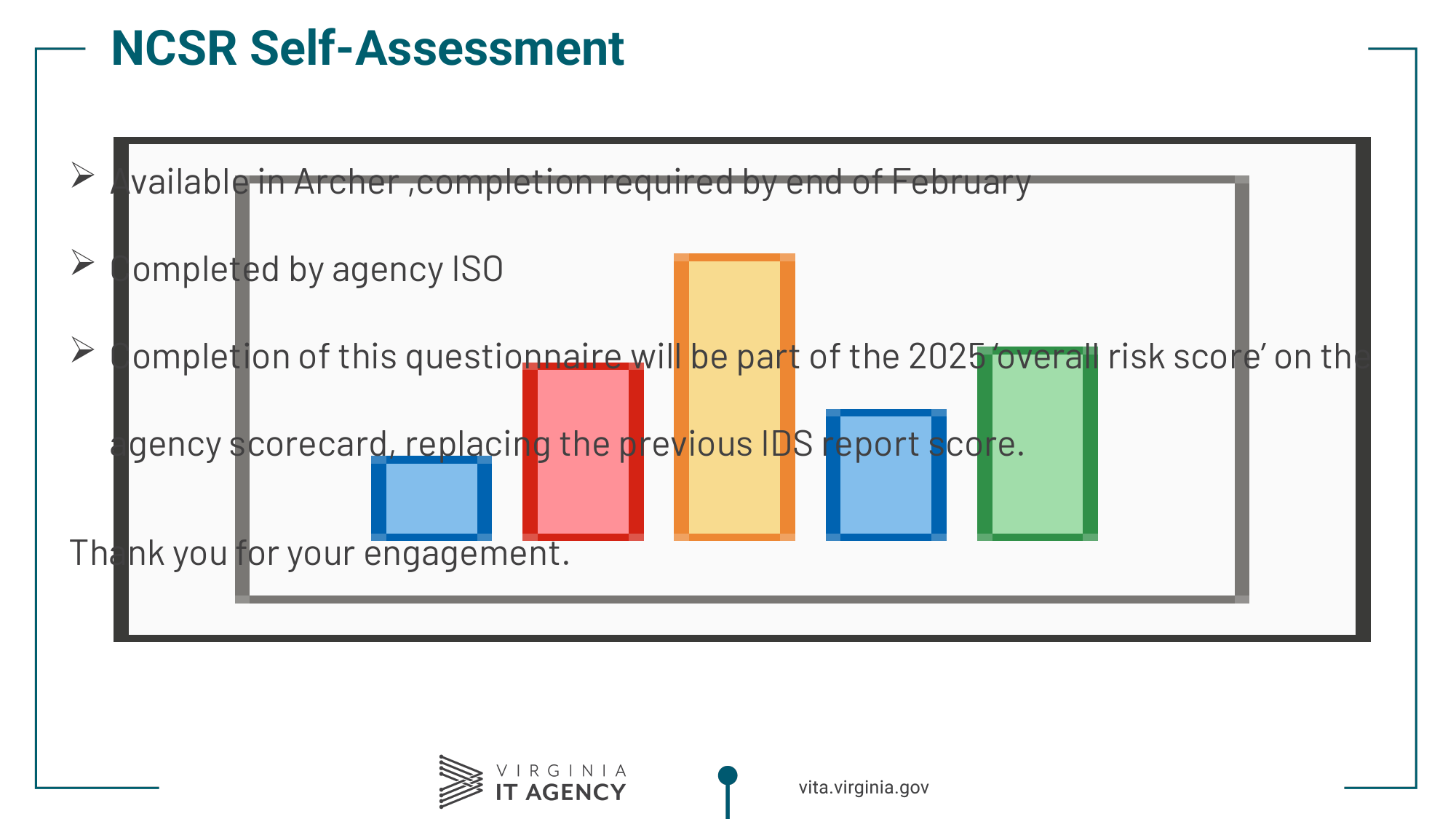

# NCSR Self-Assessment
Available in Archer ,completion required by end of February
Completed by agency ISO
Completion of this questionnaire will be part of the 2025 ‘overall risk score’ on the agency scorecard, replacing the previous IDS report score.
Thank you for your engagement.